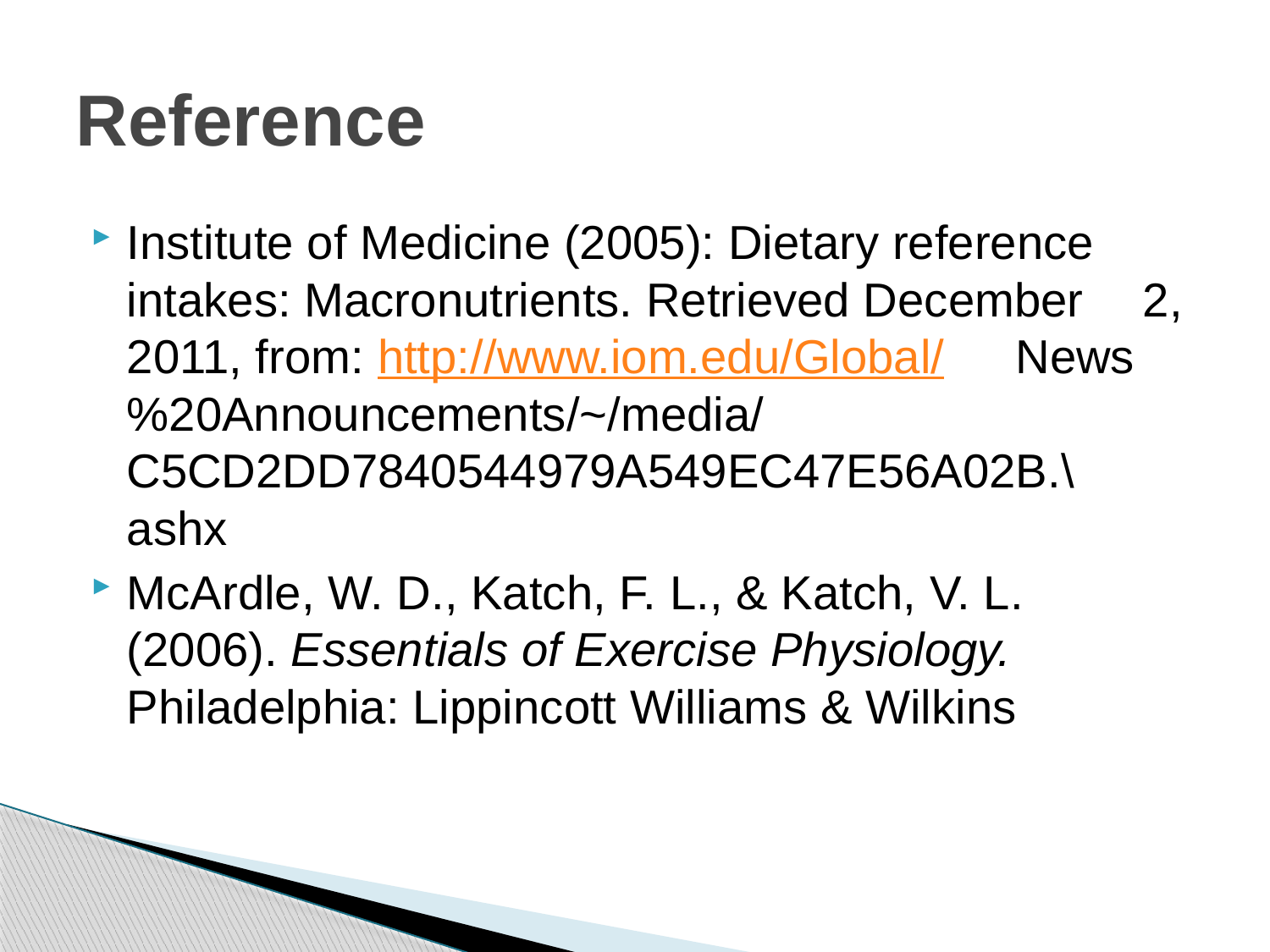

# Reference
Institute of Medicine (2005): Dietary reference 	intakes: Macronutrients. Retrieved December 	2, 2011, from: http://www.iom.edu/Global/	News%20Announcements/~/media/	C5CD2DD7840544979A549EC47E56A02B.\	ashx
McArdle, W. D., Katch, F. L., & Katch, V. L. 	(2006). Essentials of Exercise Physiology. 	Philadelphia: Lippincott Williams & Wilkins